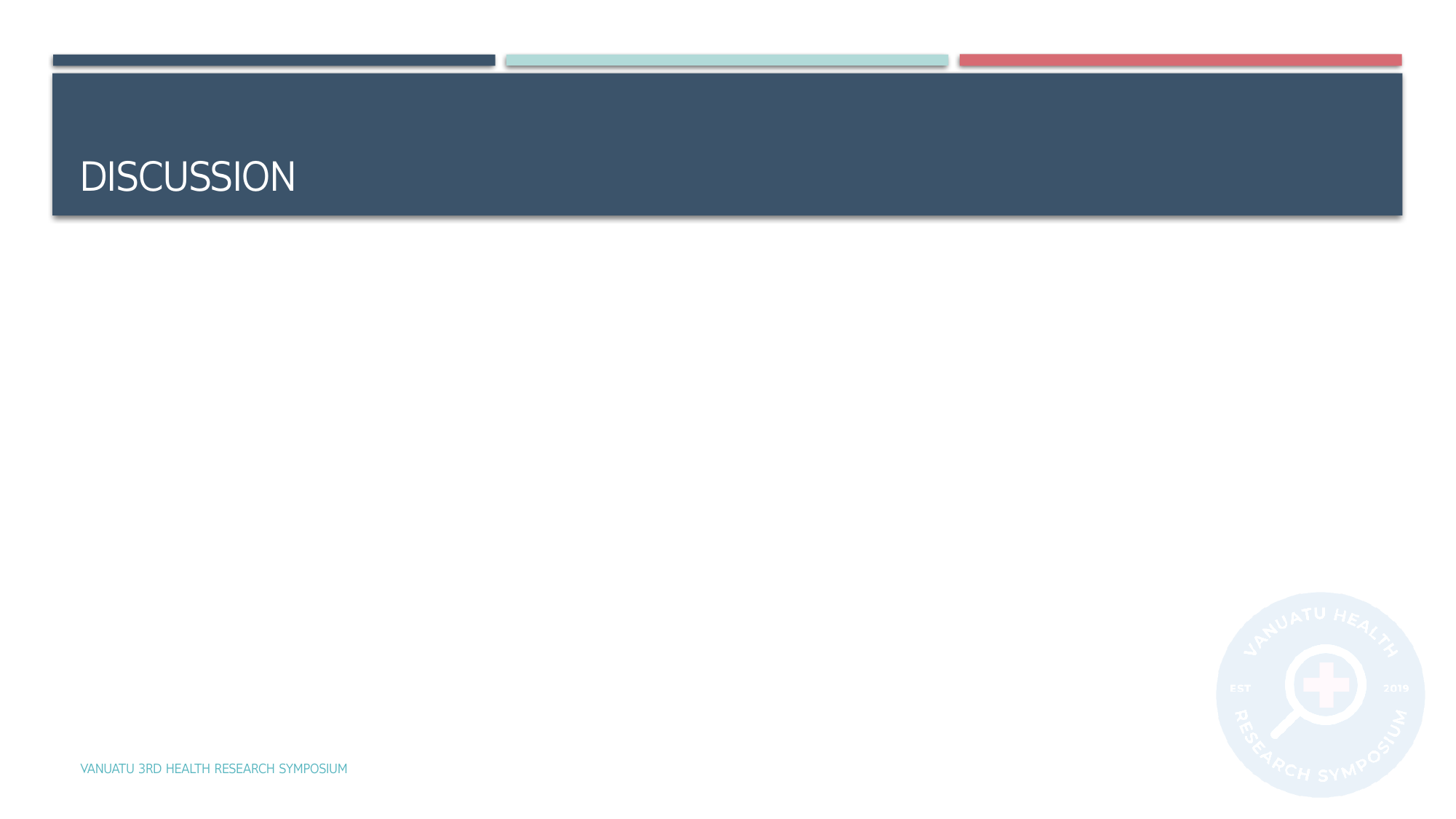

# discussion

Vanuatu 3RD Health Research Symposium